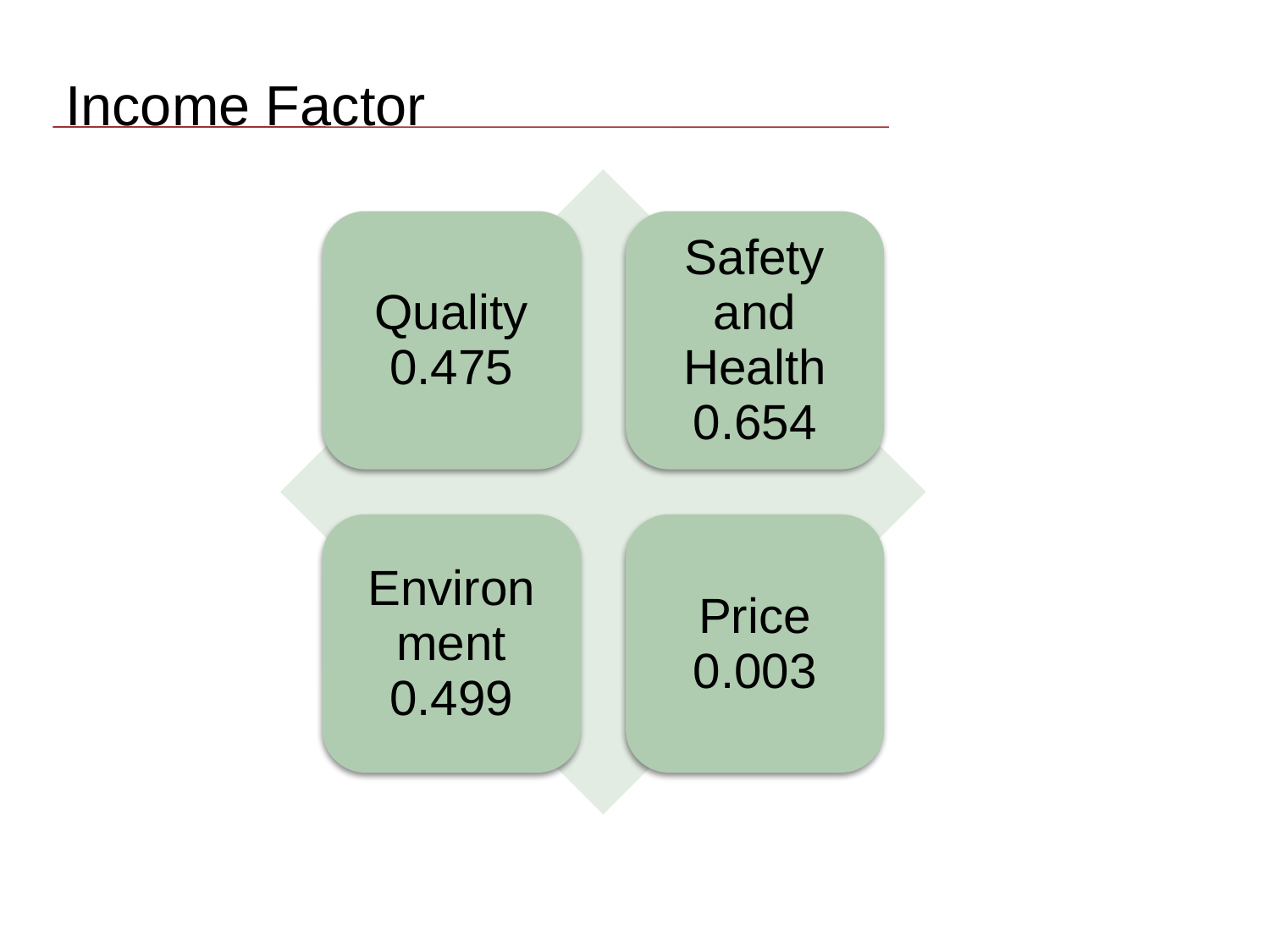

Income Factor
Quality
0.475
Safety and Health
0.654
Environment
0.499
Price
0.003